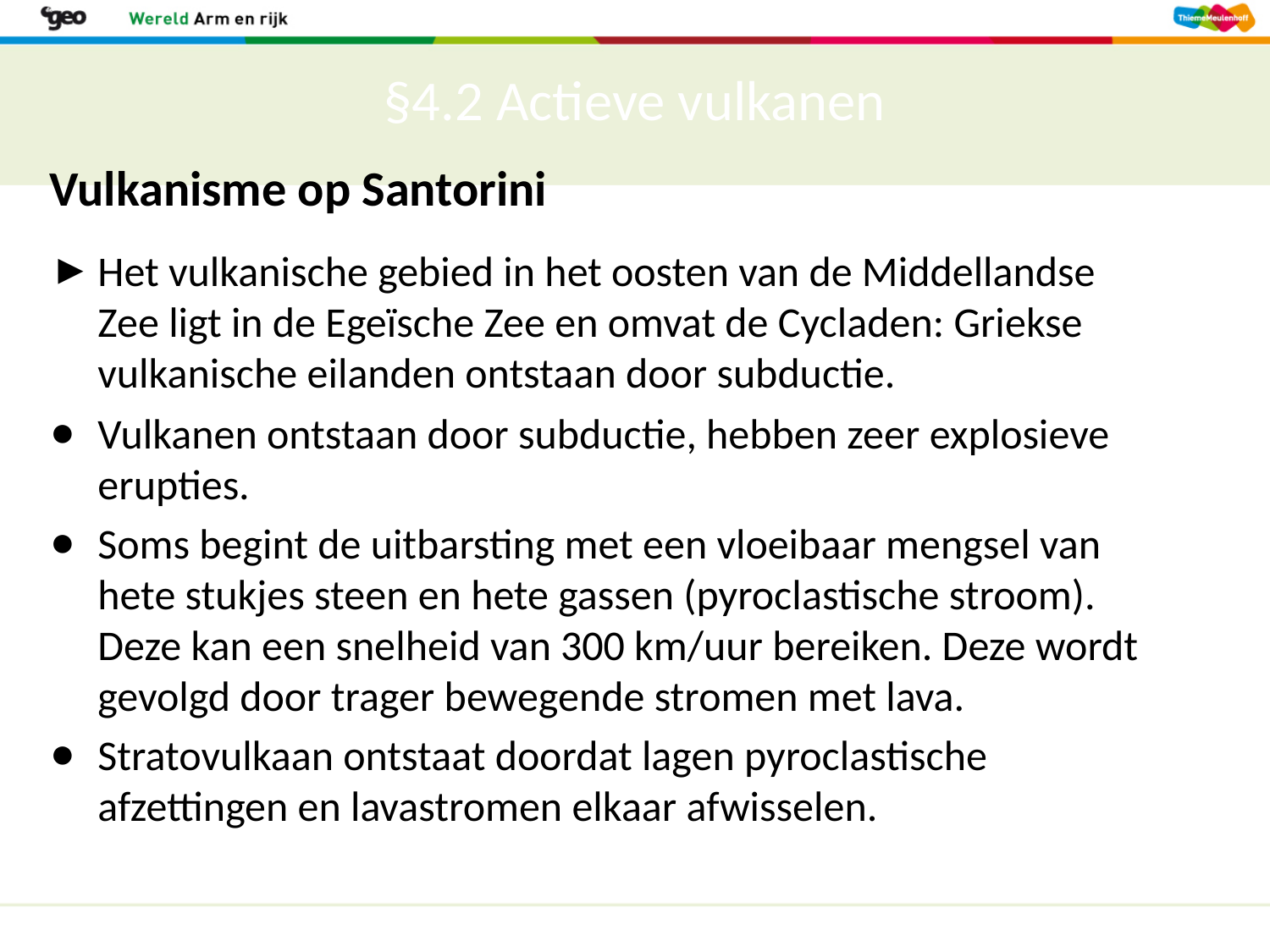

# §4.2 Actieve vulkanen
Vulkanisme op Santorini
Het vulkanische gebied in het oosten van de Middellandse Zee ligt in de Egeïsche Zee en omvat de Cycladen: Griekse vulkanische eilanden ontstaan door subductie.
Vulkanen ontstaan door subductie, hebben zeer explosieve erupties.
Soms begint de uitbarsting met een vloeibaar mengsel van hete stukjes steen en hete gassen (pyroclastische stroom). Deze kan een snelheid van 300 km/uur bereiken. Deze wordt gevolgd door trager bewegende stromen met lava.
Stratovulkaan ontstaat doordat lagen pyroclastische afzettingen en lavastromen elkaar afwisselen.